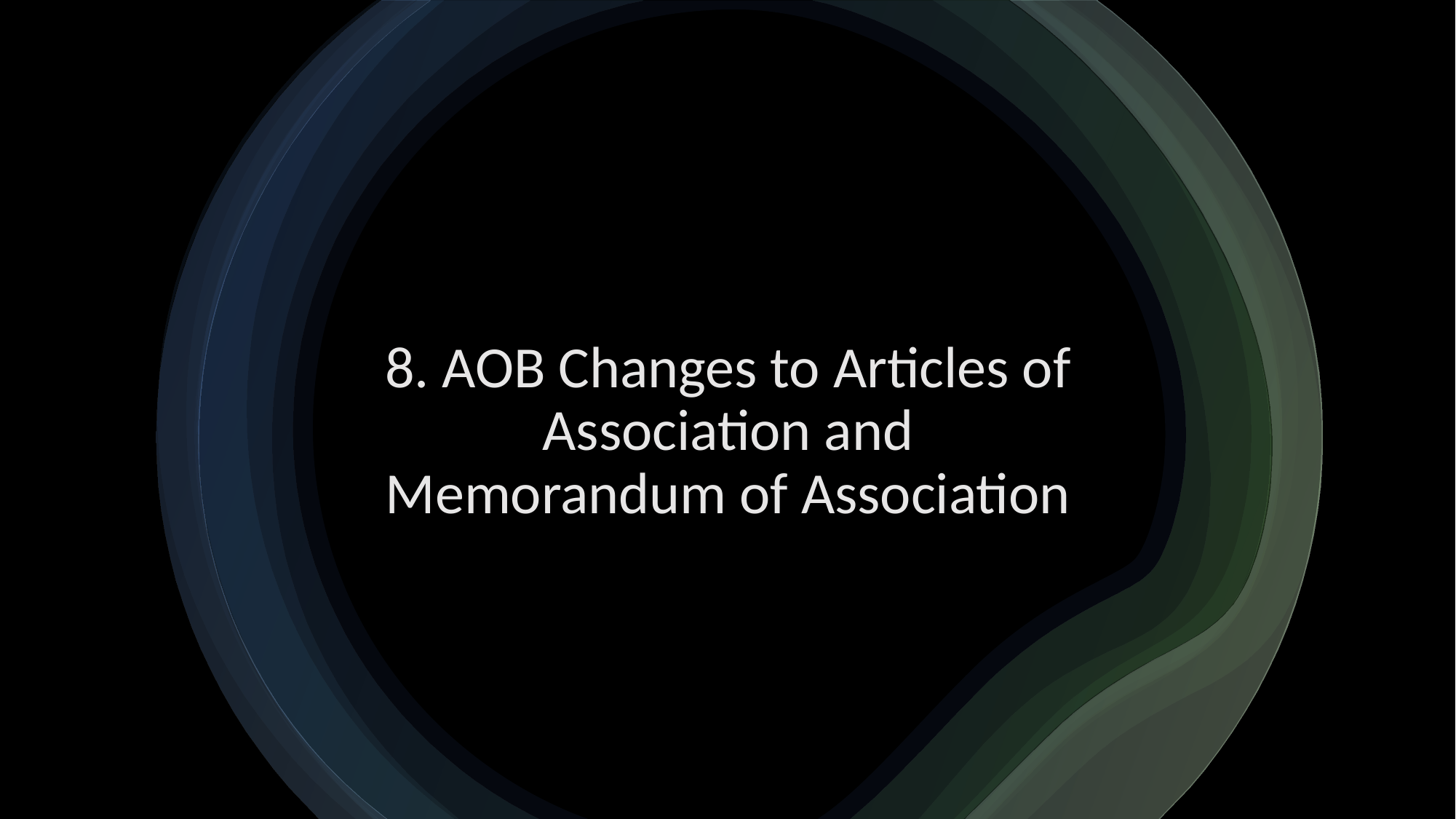

8. AOB Changes to Articles of Association and Memorandum of Association